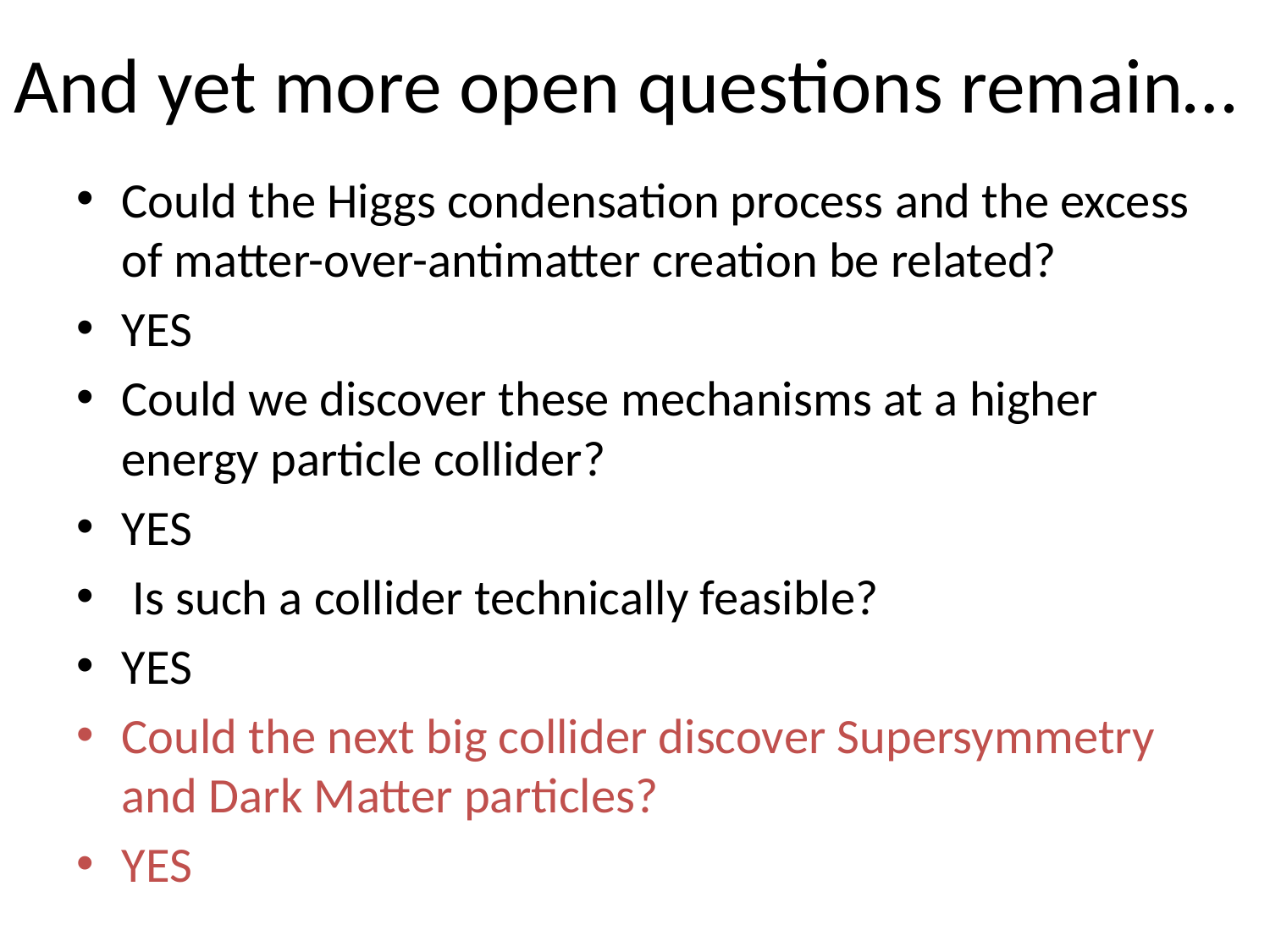

# And yet more open questions remain…
Could the Higgs condensation process and the excess of matter-over-antimatter creation be related?
YES
Could we discover these mechanisms at a higher energy particle collider?
YES
 Is such a collider technically feasible?
YES
Could the next big collider discover Supersymmetry and Dark Matter particles?
YES